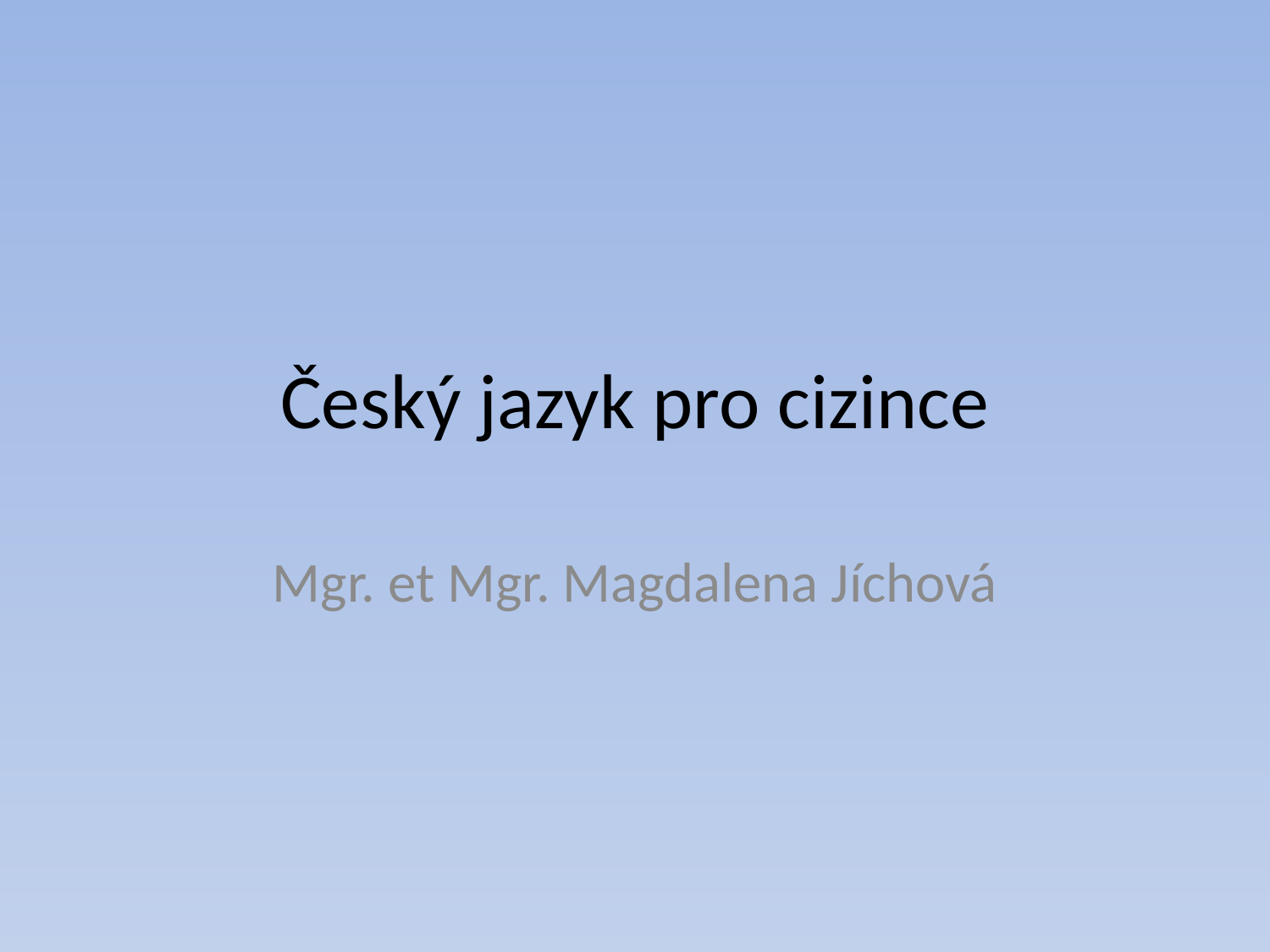

# Český jazyk pro cizince
Mgr. et Mgr. Magdalena Jíchová